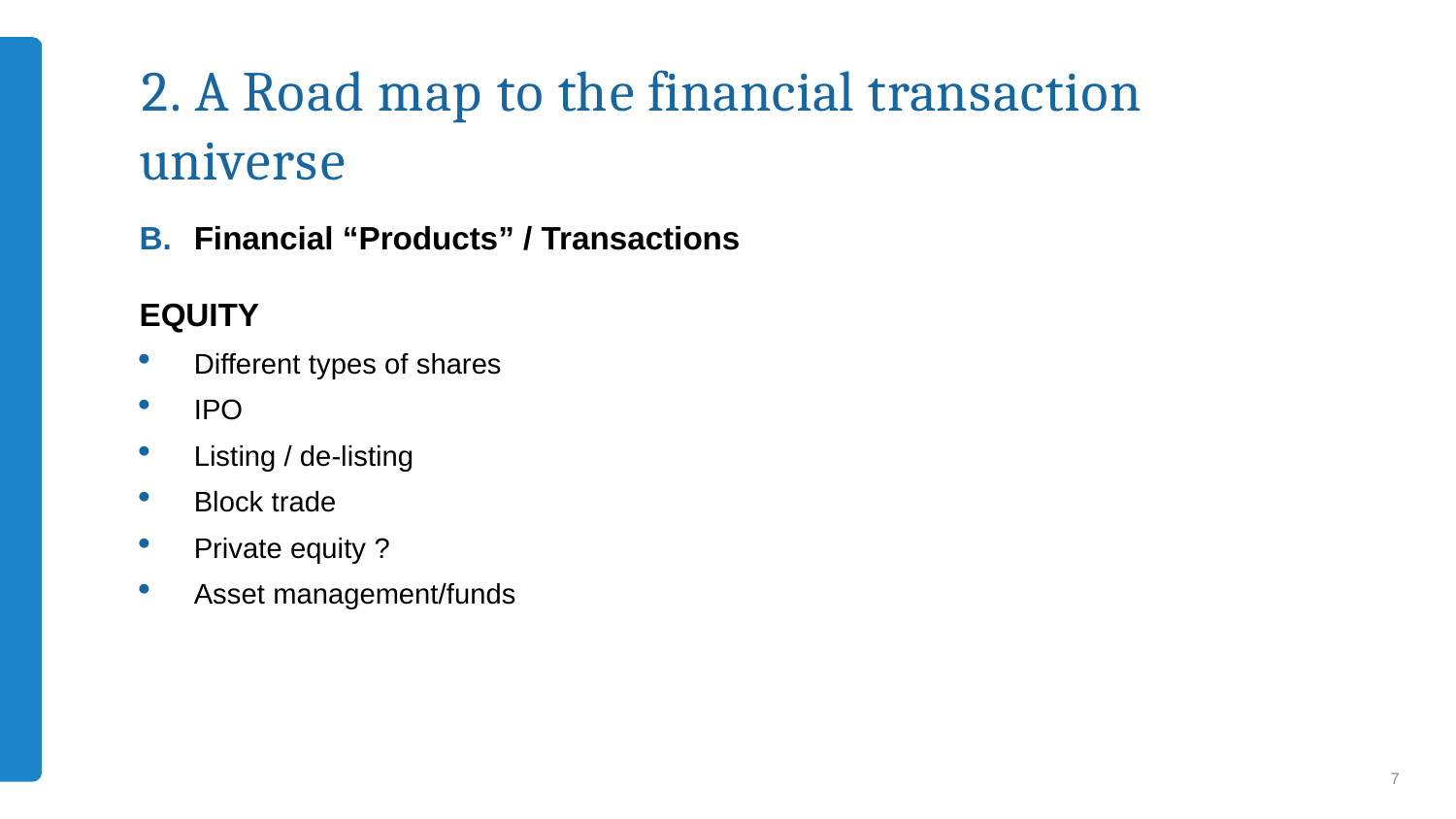

# 2. A Road map to the financial transaction universe
Financial “Products” / Transactions

EQUITY
Different types of shares
IPO
Listing / de-listing
Block trade
Private equity ?
Asset management/funds

7